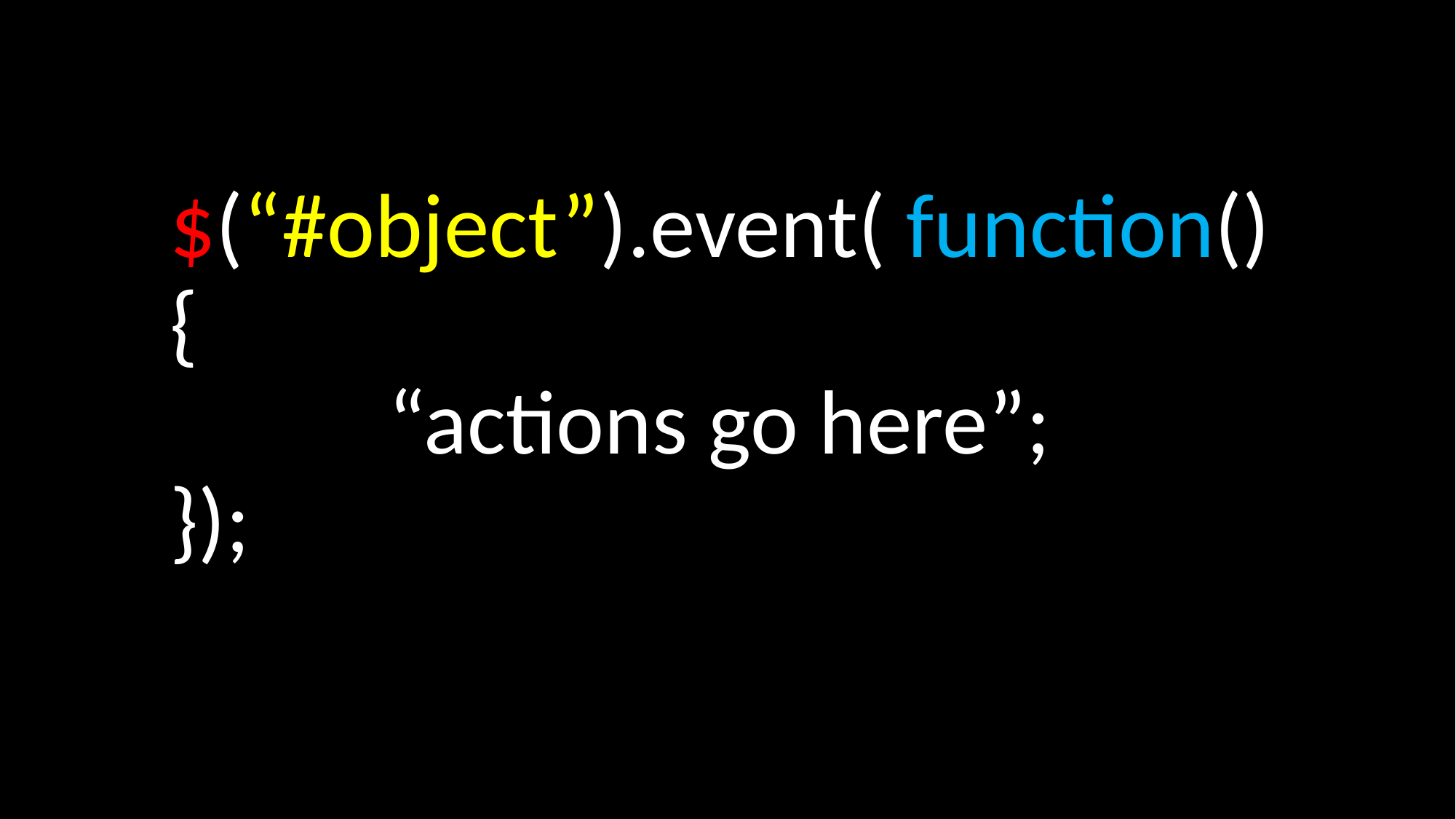

# $(“#object”).event( function() { “actions go here”; });